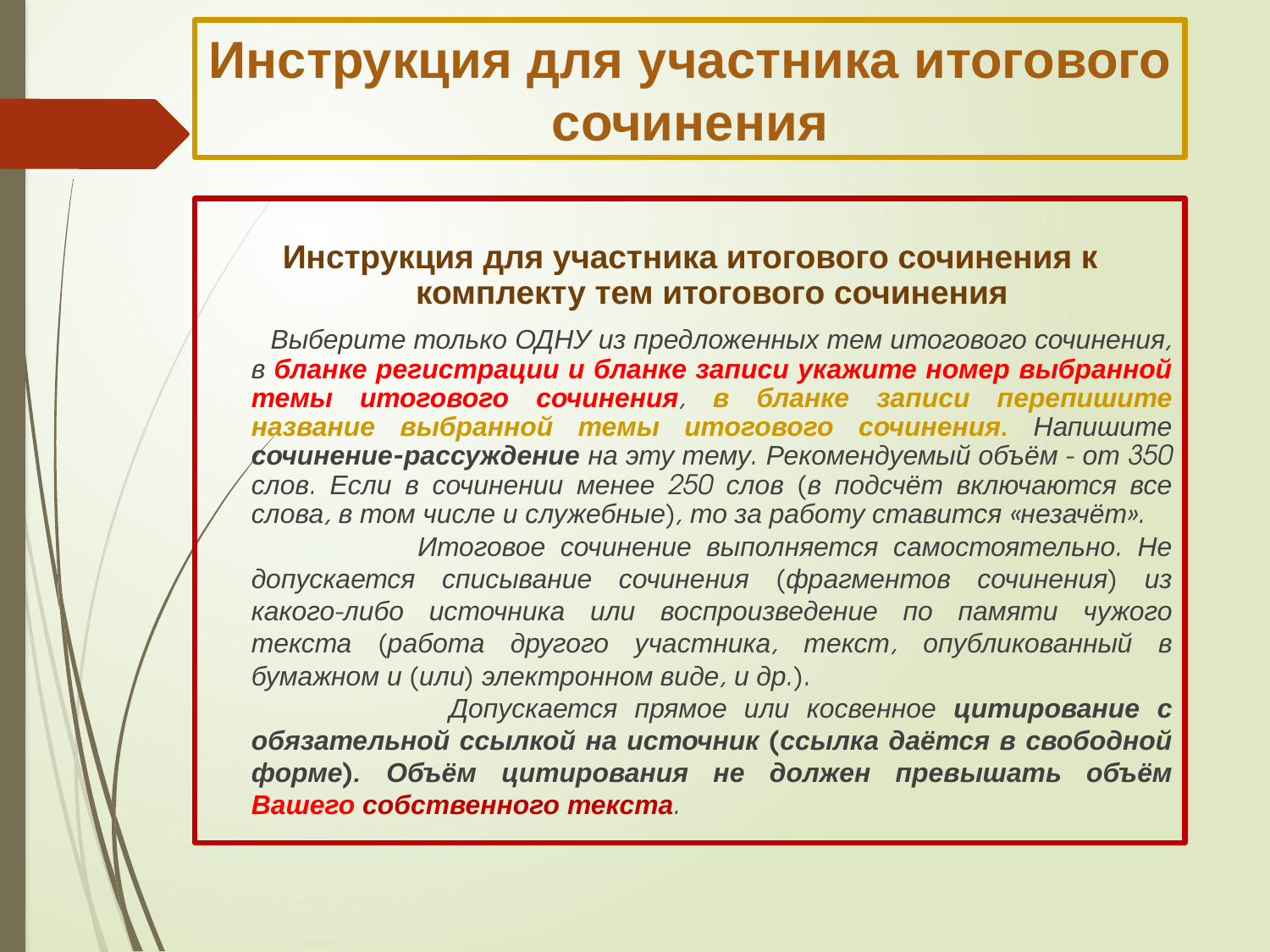

# Инструкция для участника итогового сочинения

Инструкция для участника итогового сочинения к комплекту тем итогового сочинения
        Выберите только ОДНУ из предложенных тем итогового сочинения, в бланке регистрации и бланке записи укажите номер выбранной темы итогового сочинения, в бланке записи перепишите название выбранной темы итогового сочинения. Напишите сочинение-рассуждение на эту тему. Рекомендуемый объём - от 350 слов. Если в сочинении менее 250 слов (в подсчёт включаются все слова, в том числе и служебные), то за работу ставится «незачёт».
              Итоговое сочинение выполняется самостоятельно. Не допускается списывание сочинения (фрагментов сочинения) из какого-либо источника или воспроизведение по памяти чужого текста (работа другого участника, текст, опубликованный в бумажном и (или) электронном виде, и др.).
              Допускается прямое или косвенное цитирование с обязательной ссылкой на источник (ссылка даётся в свободной форме). Объём цитирования не должен превышать объём Вашего собственного текста.